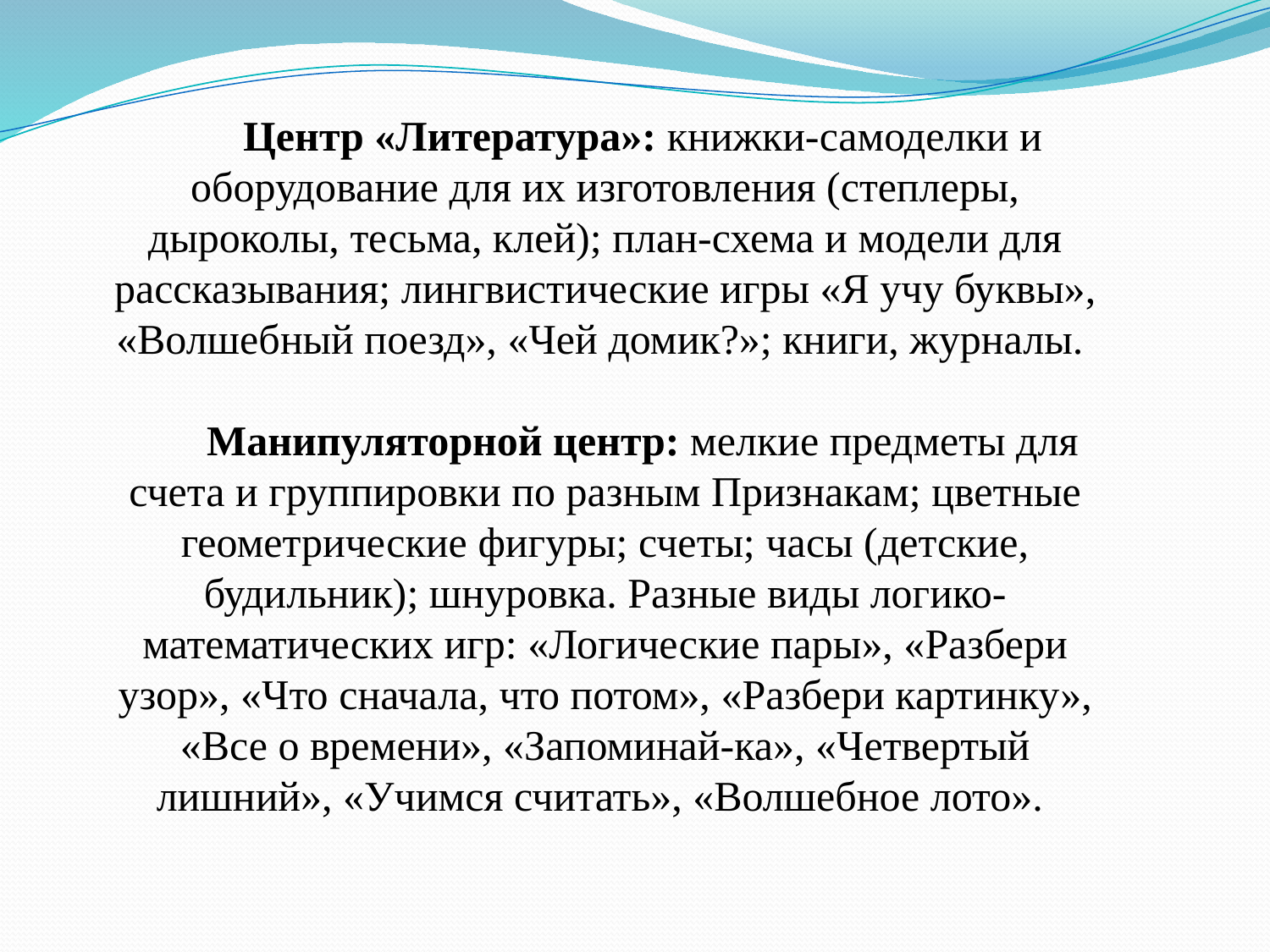

Центр «Литература»: книжки-самоделки и оборудование для их изготовления (степлеры, дыроколы, тесьма, клей); план-схема и модели для рассказывания; лингвистические игры «Я учу буквы», «Волшебный поезд», «Чей домик?»; книги, журналы.

Манипуляторной центр: мелкие предметы для счета и группировки по разным Признакам; цветные геометрические фигуры; счеты; часы (детские, будильник); шнуровка. Разные виды логико-математических игр: «Логические пары», «Разбери узор», «Что сначала, что потом», «Разбери картинку», «Все о времени», «Запоминай-ка», «Четвертый лишний», «Учимся считать», «Волшебное лото».